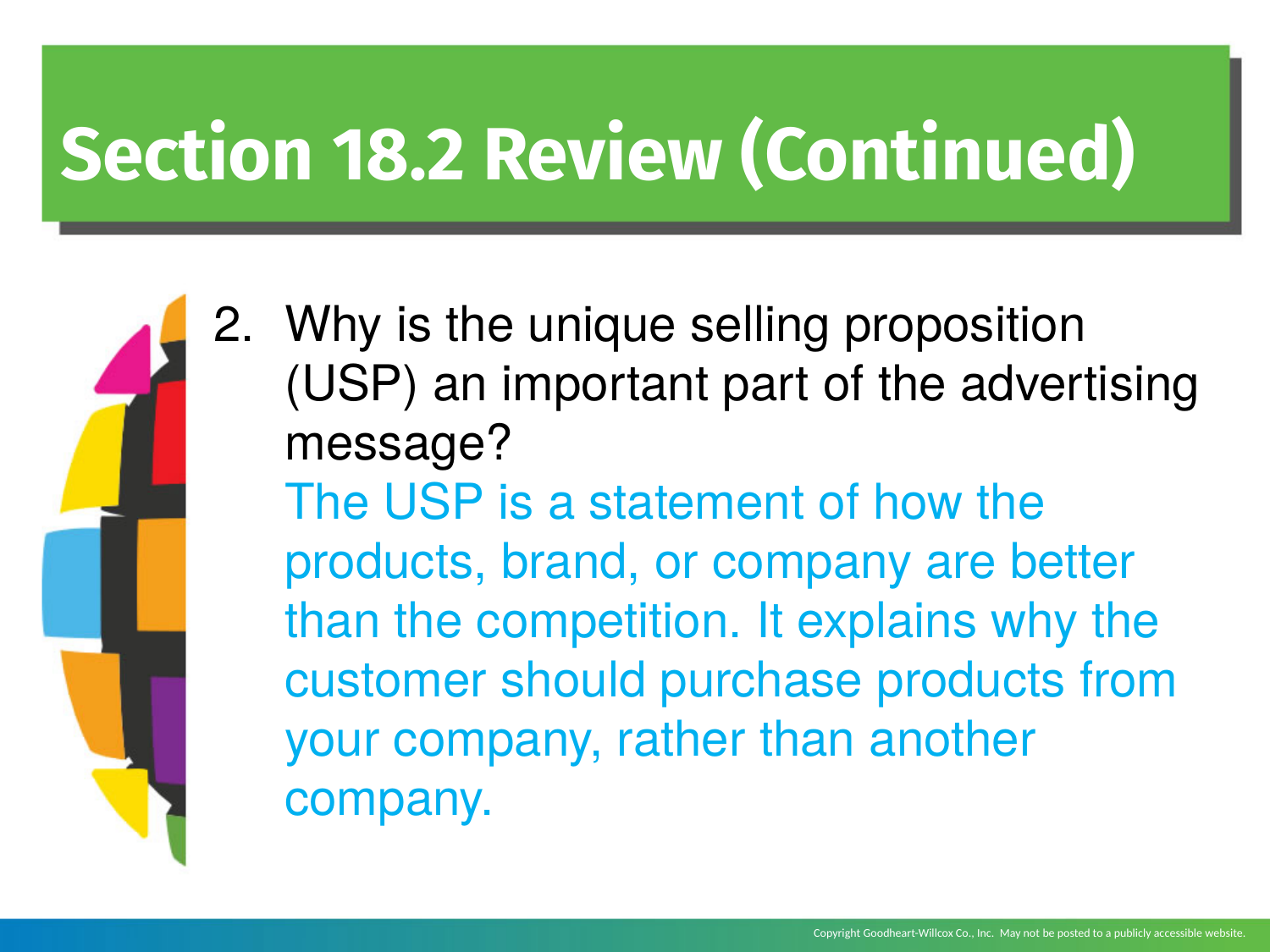

# Section 18.2 Review (Continued)
Why is the unique selling proposition (USP) an important part of the advertising message?
	The USP is a statement of how the products, brand, or company are better than the competition. It explains why the customer should purchase products from your company, rather than another company.